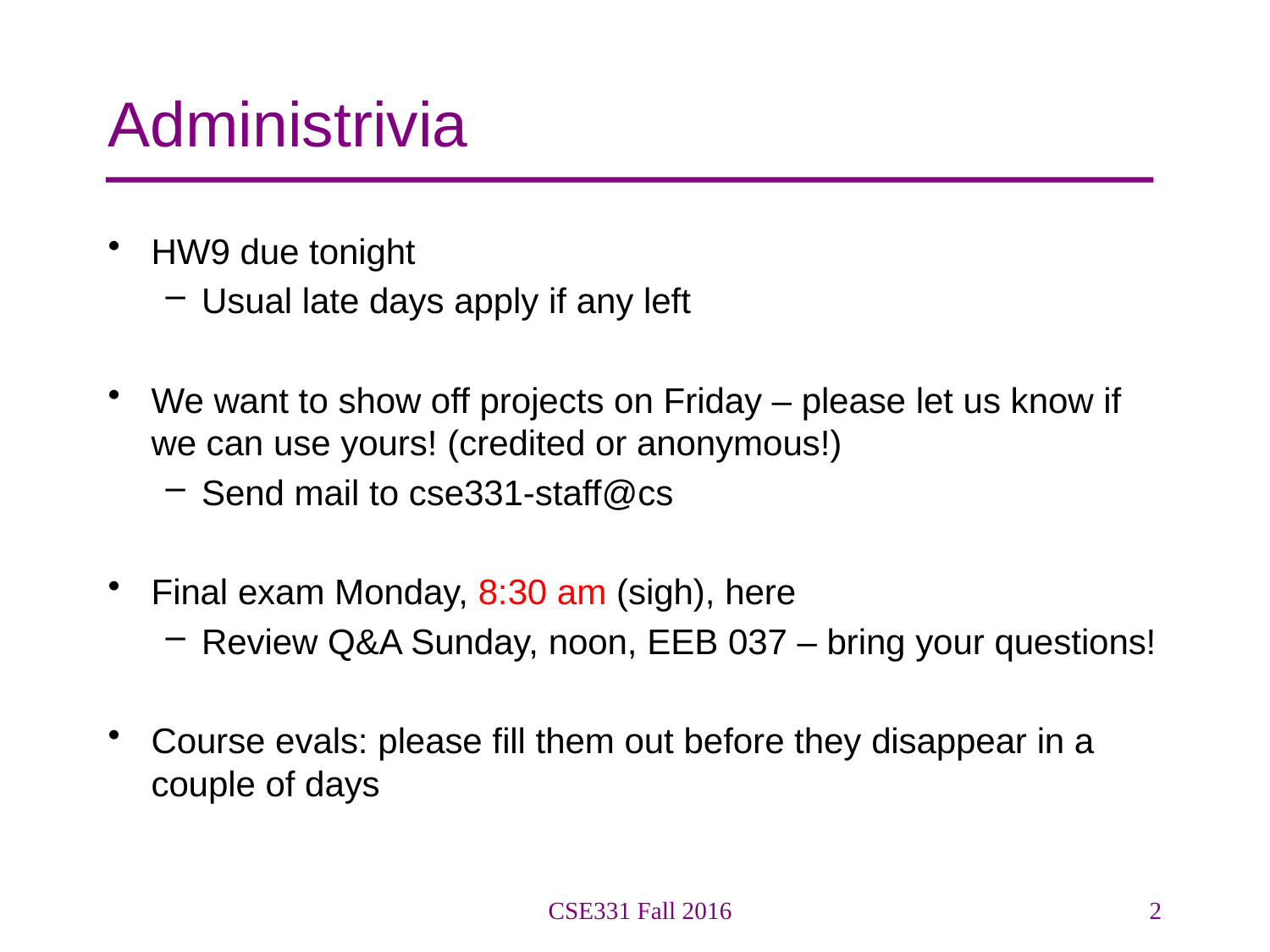

# Administrivia
HW9 due tonight
Usual late days apply if any left

We want to show off projects on Friday – please let us know if we can use yours! (credited or anonymous!)
Send mail to cse331-staff@cs

Final exam Monday, 8:30 am (sigh), here
Review Q&A Sunday, noon, EEB 037 – bring your questions!

Course evals: please fill them out before they disappear in a couple of days
CSE331 Fall 2016
2